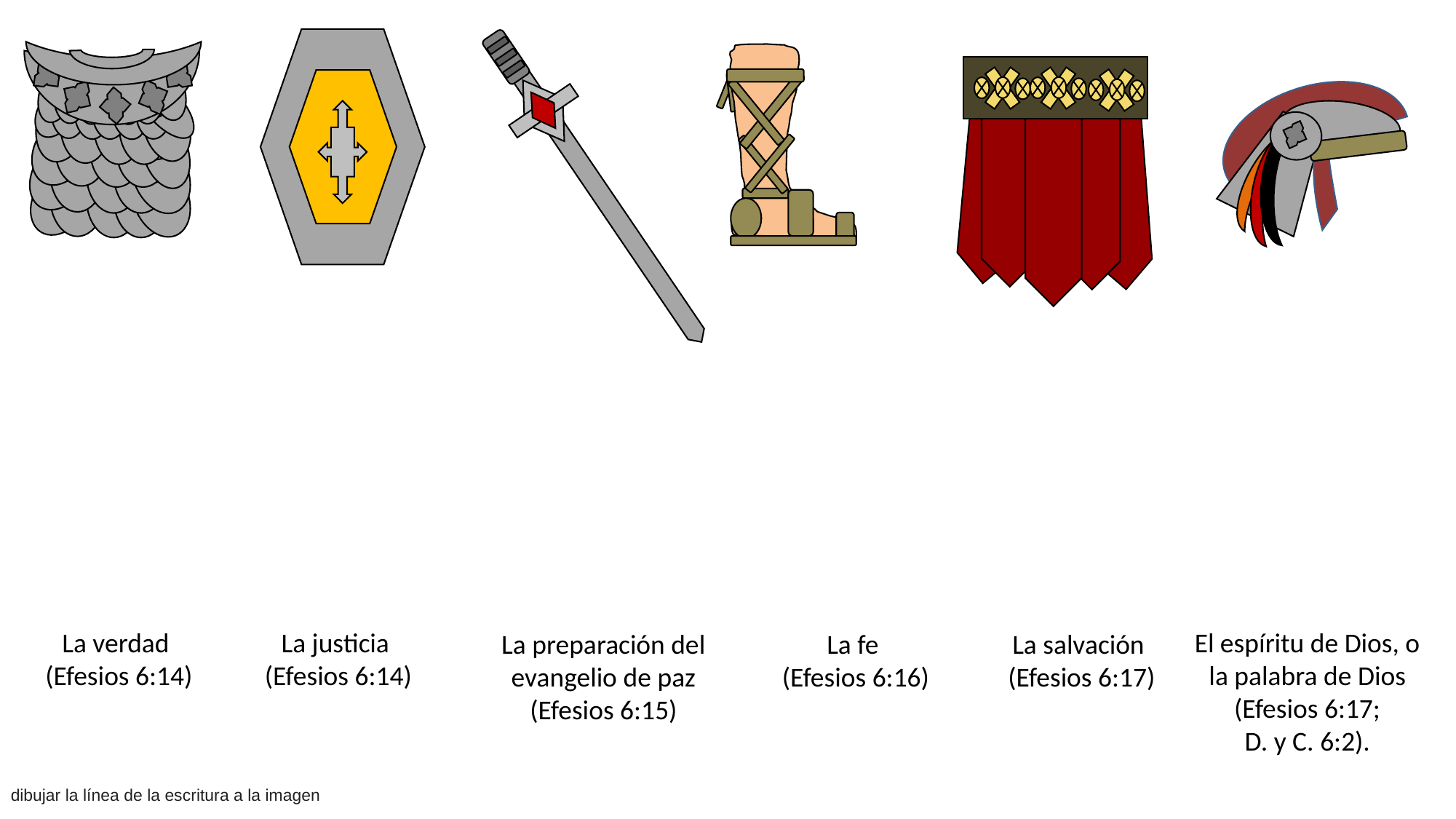

La justicia
(Efesios 6:14)
El espíritu de Dios, o la palabra de Dios (Efesios 6:17;
D. y C. 6:2).
La verdad
(Efesios 6:14)
La fe
(Efesios 6:16)
La salvación
(Efesios 6:17)
La preparación del evangelio de paz (Efesios 6:15)
dibujar la línea de la escritura a la imagen